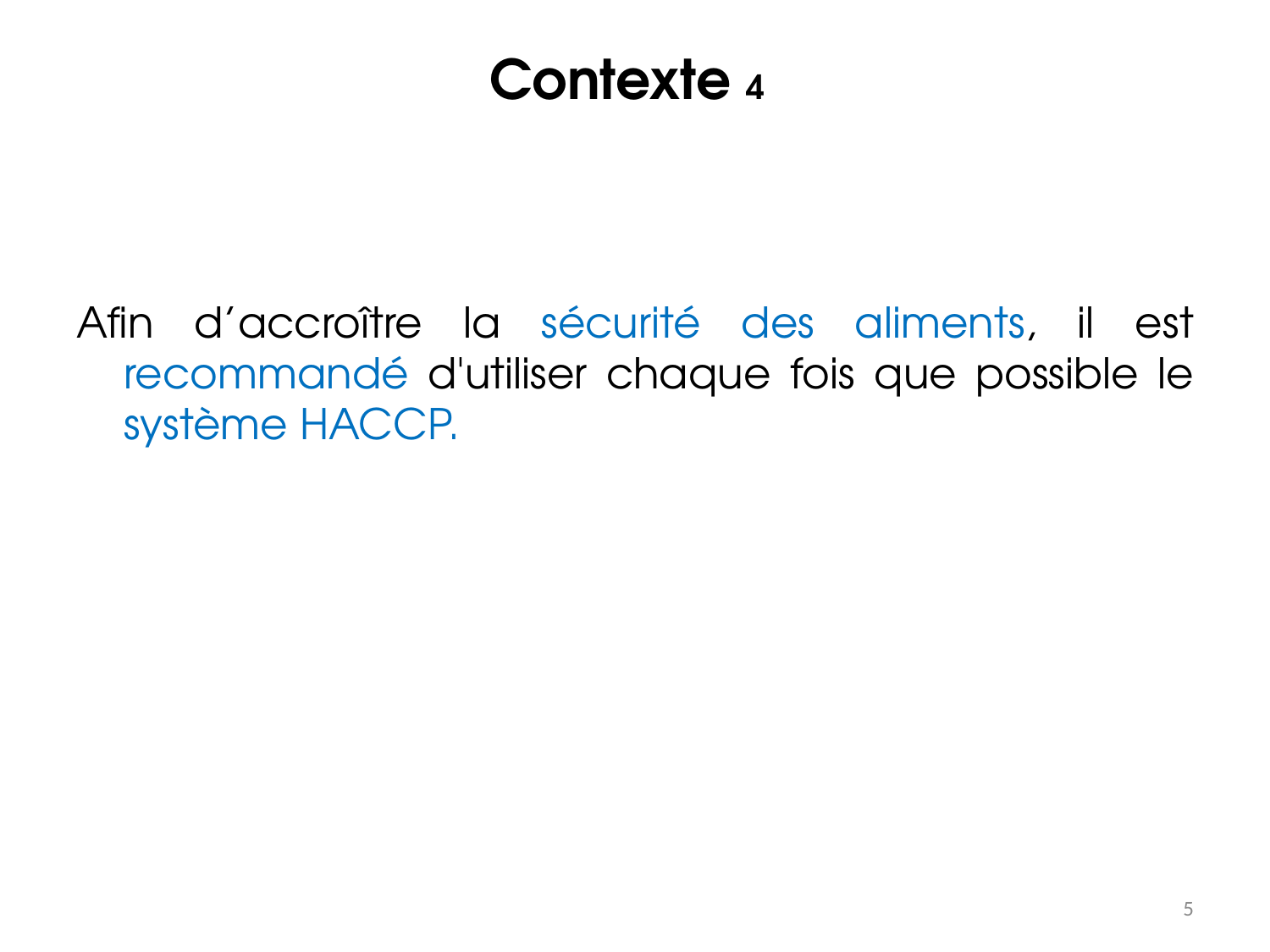

# Contexte 4

Afin d’accroître la sécurité des aliments, il est recommandé d'utiliser chaque fois que possible le système HACCP.

5